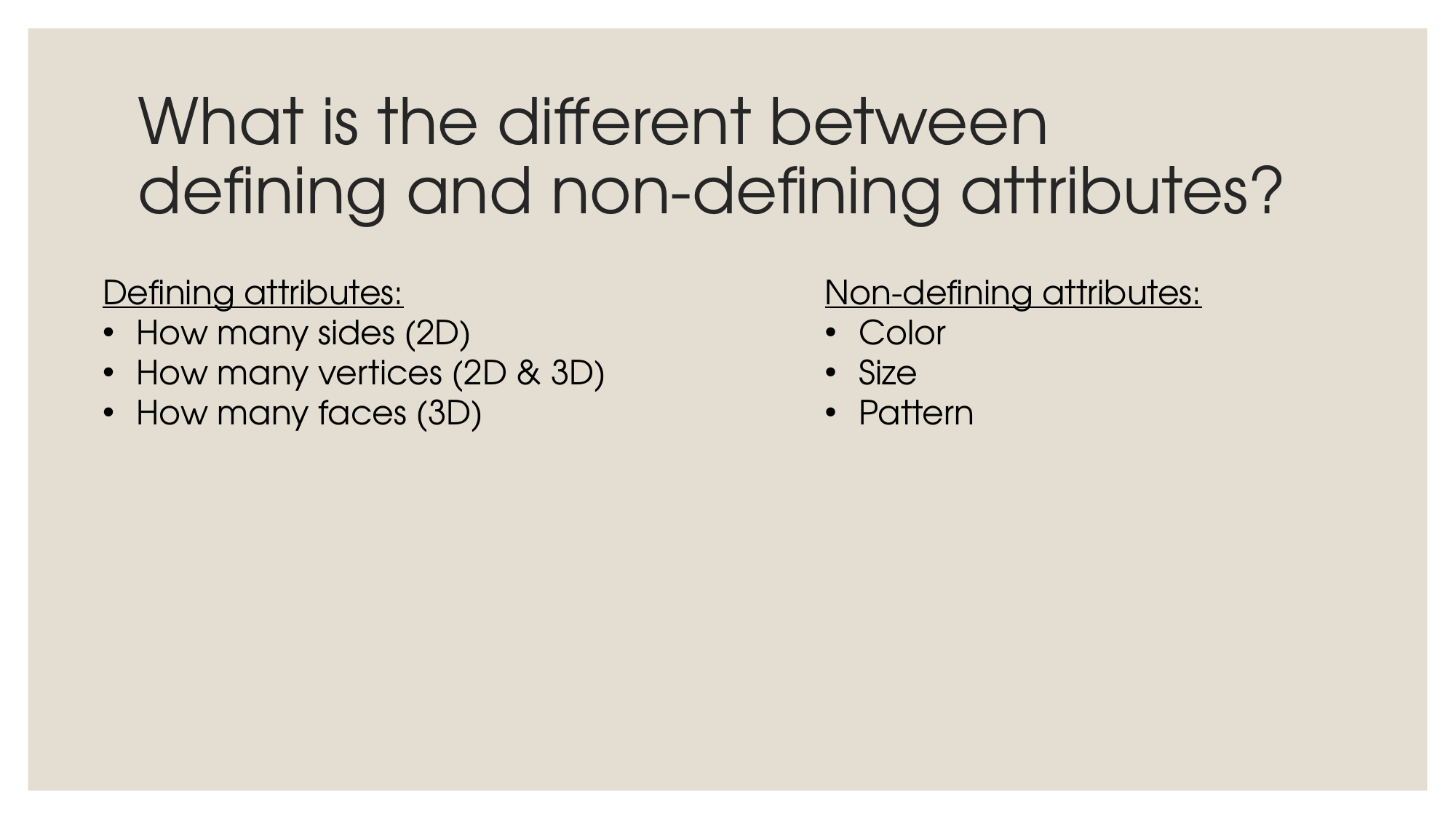

# What is the different between defining and non-defining attributes?
Defining attributes:
How many sides (2D)
How many vertices (2D & 3D)
How many faces (3D)
Non-defining attributes:
Color
Size
Pattern